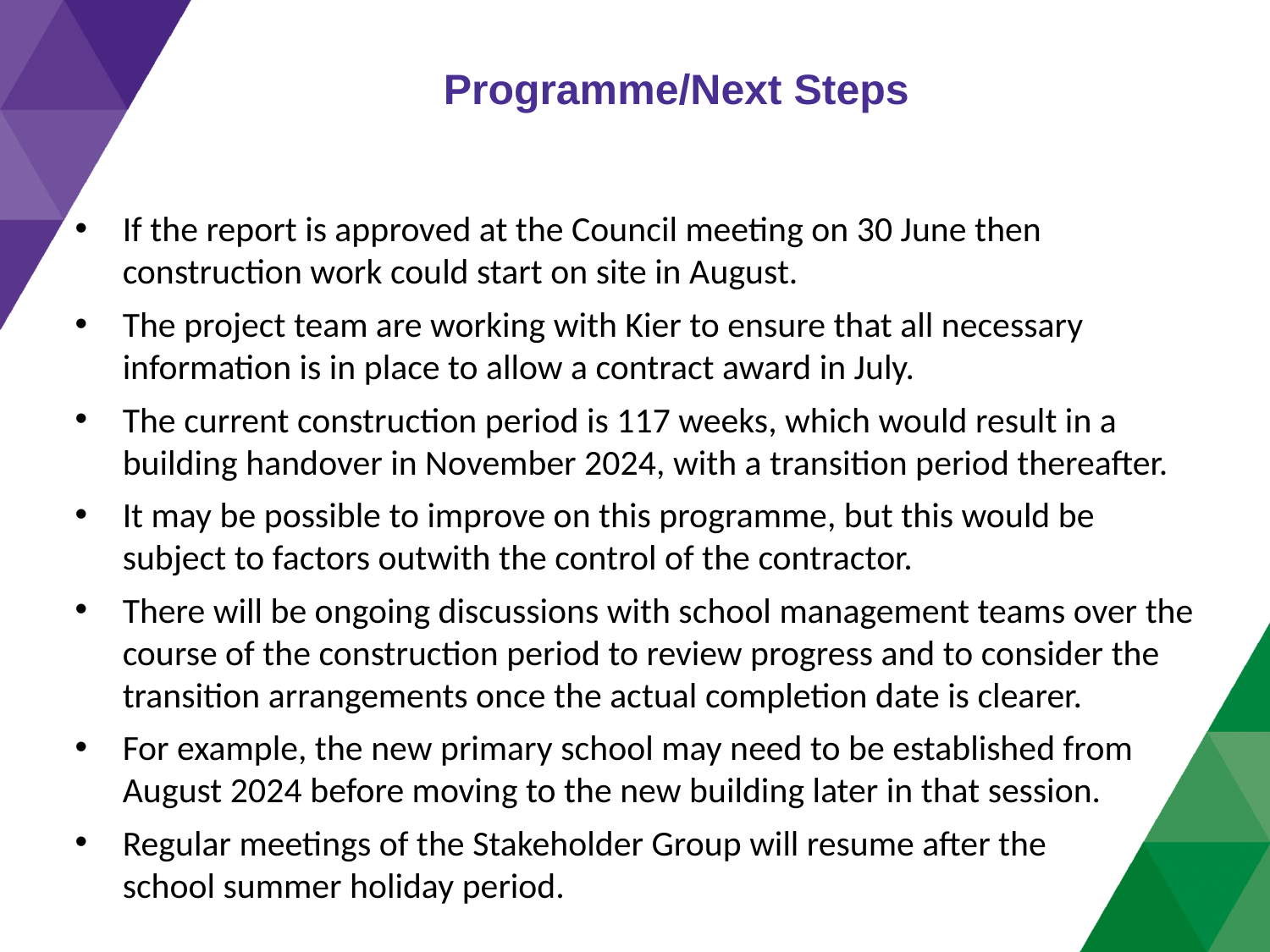

Programme/Next Steps

If the report is approved at the Council meeting on 30 June then construction work could start on site in August.
The project team are working with Kier to ensure that all necessary information is in place to allow a contract award in July.
The current construction period is 117 weeks, which would result in a building handover in November 2024, with a transition period thereafter.
It may be possible to improve on this programme, but this would be subject to factors outwith the control of the contractor.
There will be ongoing discussions with school management teams over the course of the construction period to review progress and to consider the transition arrangements once the actual completion date is clearer.
For example, the new primary school may need to be established from August 2024 before moving to the new building later in that session.
Regular meetings of the Stakeholder Group will resume after the         school summer holiday period.